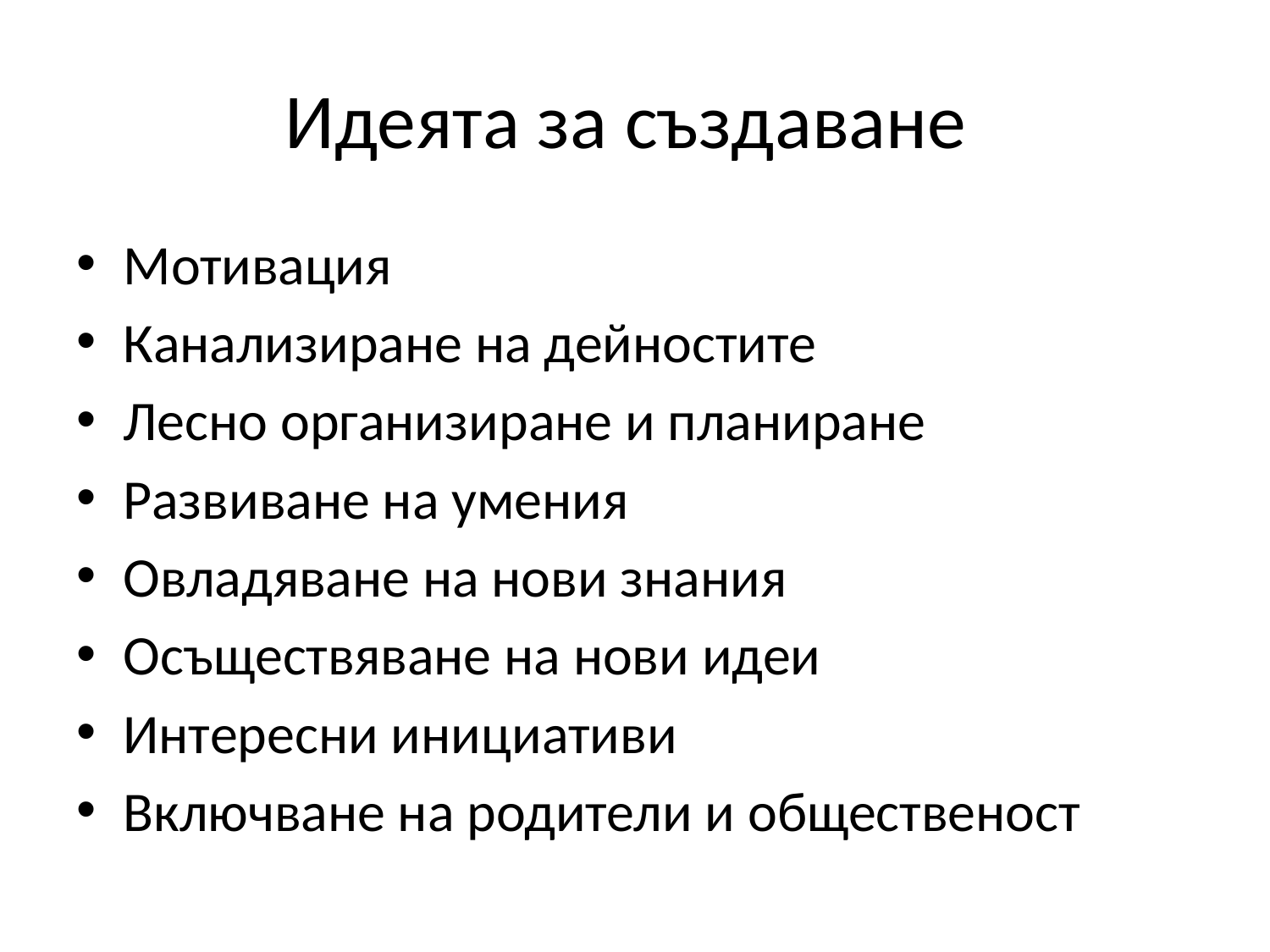

# Идеята за създаване
Мотивация
Канализиране на дейностите
Лесно организиране и планиране
Развиване на умения
Овладяване на нови знания
Осъществяване на нови идеи
Интересни инициативи
Включване на родители и общественост